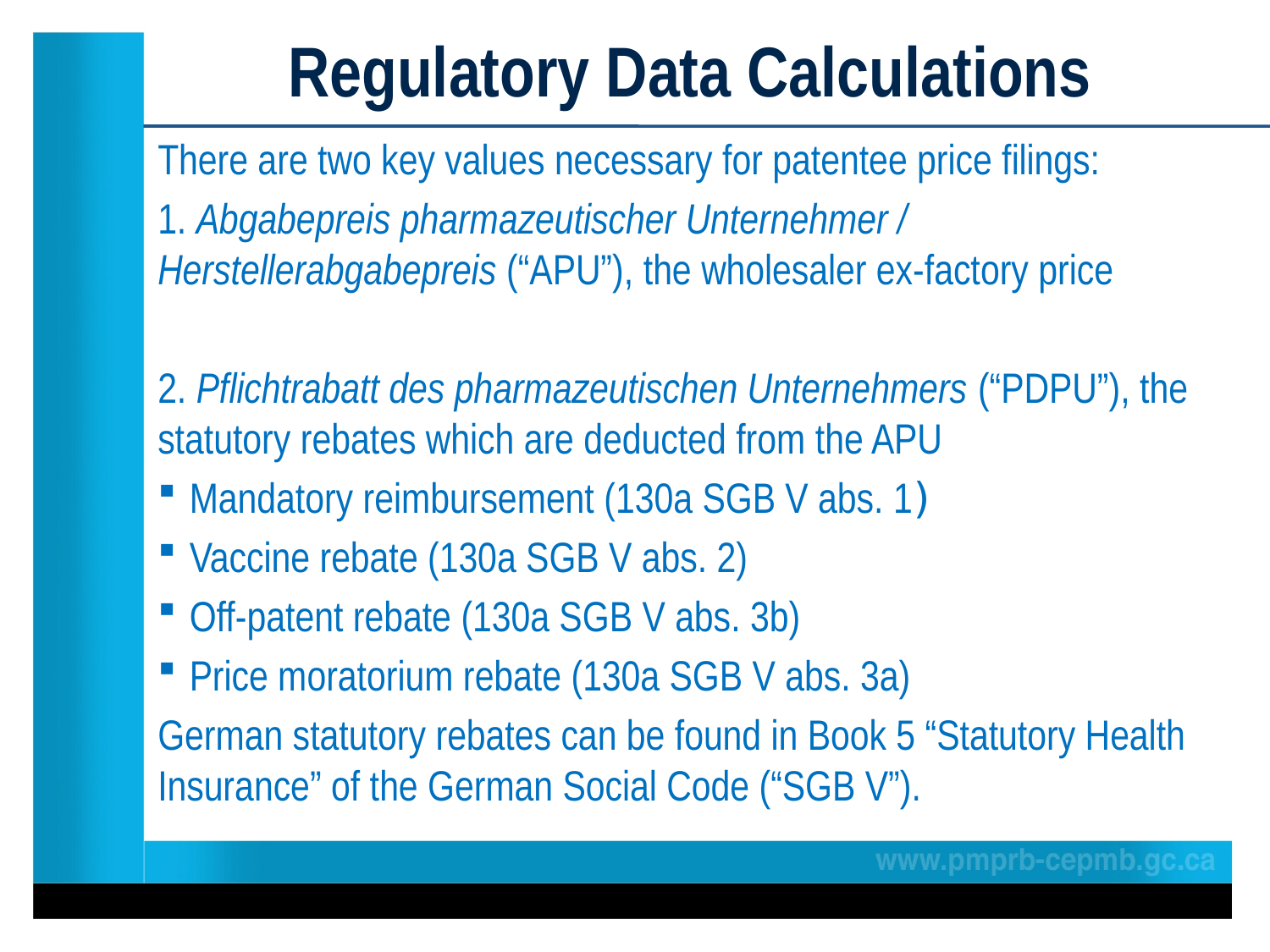

# Regulatory Data Calculations
There are two key values necessary for patentee price filings:
1. Abgabepreis pharmazeutischer Unternehmer / Herstellerabgabepreis (“APU”), the wholesaler ex-factory price

2. Pflichtrabatt des pharmazeutischen Unternehmers (“PDPU”), the statutory rebates which are deducted from the APU
Mandatory reimbursement (130a SGB V abs. 1)
Vaccine rebate (130a SGB V abs. 2)
Off-patent rebate (130a SGB V abs. 3b)
Price moratorium rebate (130a SGB V abs. 3a)
German statutory rebates can be found in Book 5 “Statutory Health Insurance” of the German Social Code (“SGB V”).